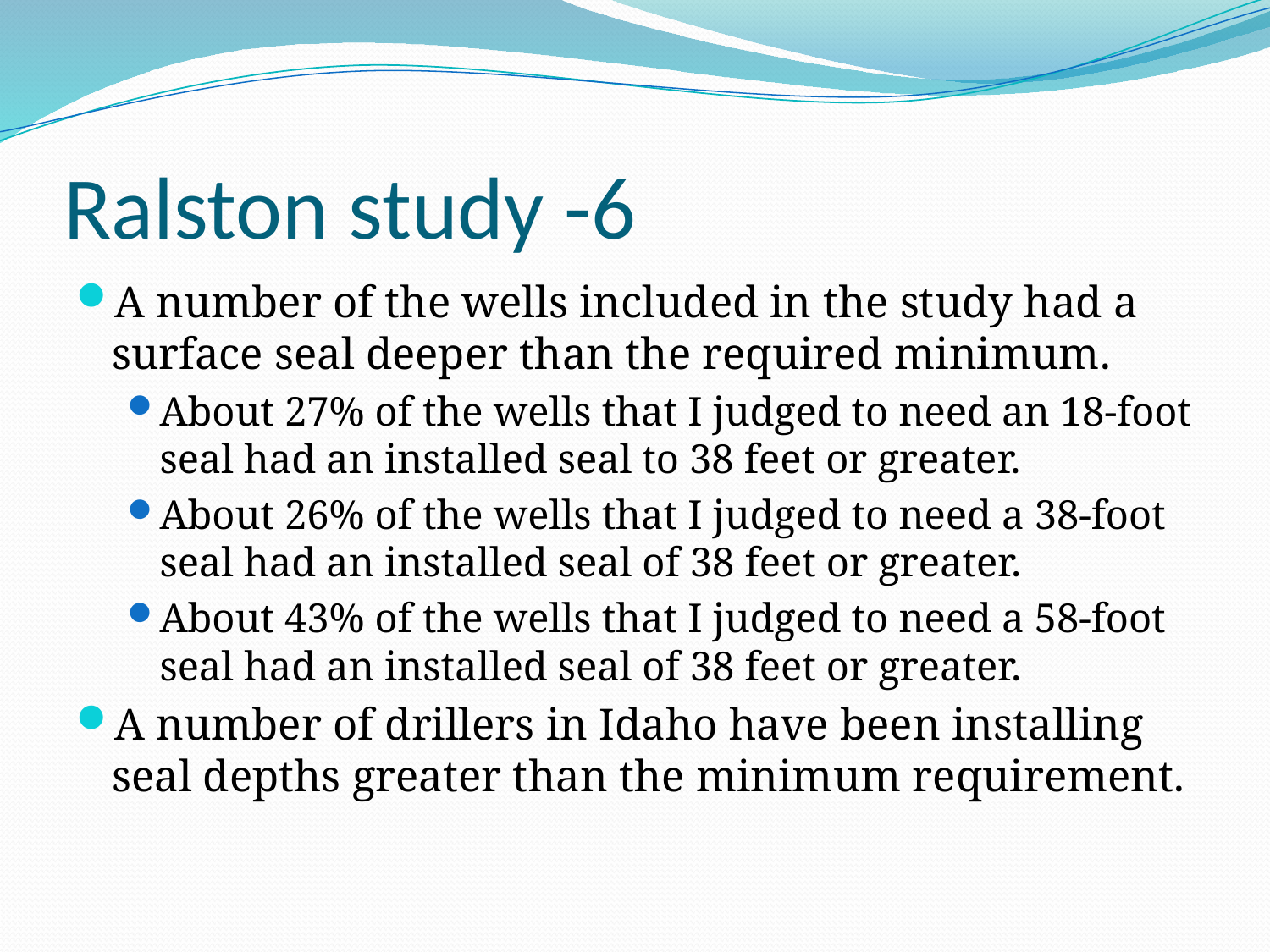

# Ralston study -6
A number of the wells included in the study had a surface seal deeper than the required minimum.
About 27% of the wells that I judged to need an 18-foot seal had an installed seal to 38 feet or greater.
About 26% of the wells that I judged to need a 38-foot seal had an installed seal of 38 feet or greater.
About 43% of the wells that I judged to need a 58-foot seal had an installed seal of 38 feet or greater.
A number of drillers in Idaho have been installing seal depths greater than the minimum requirement.